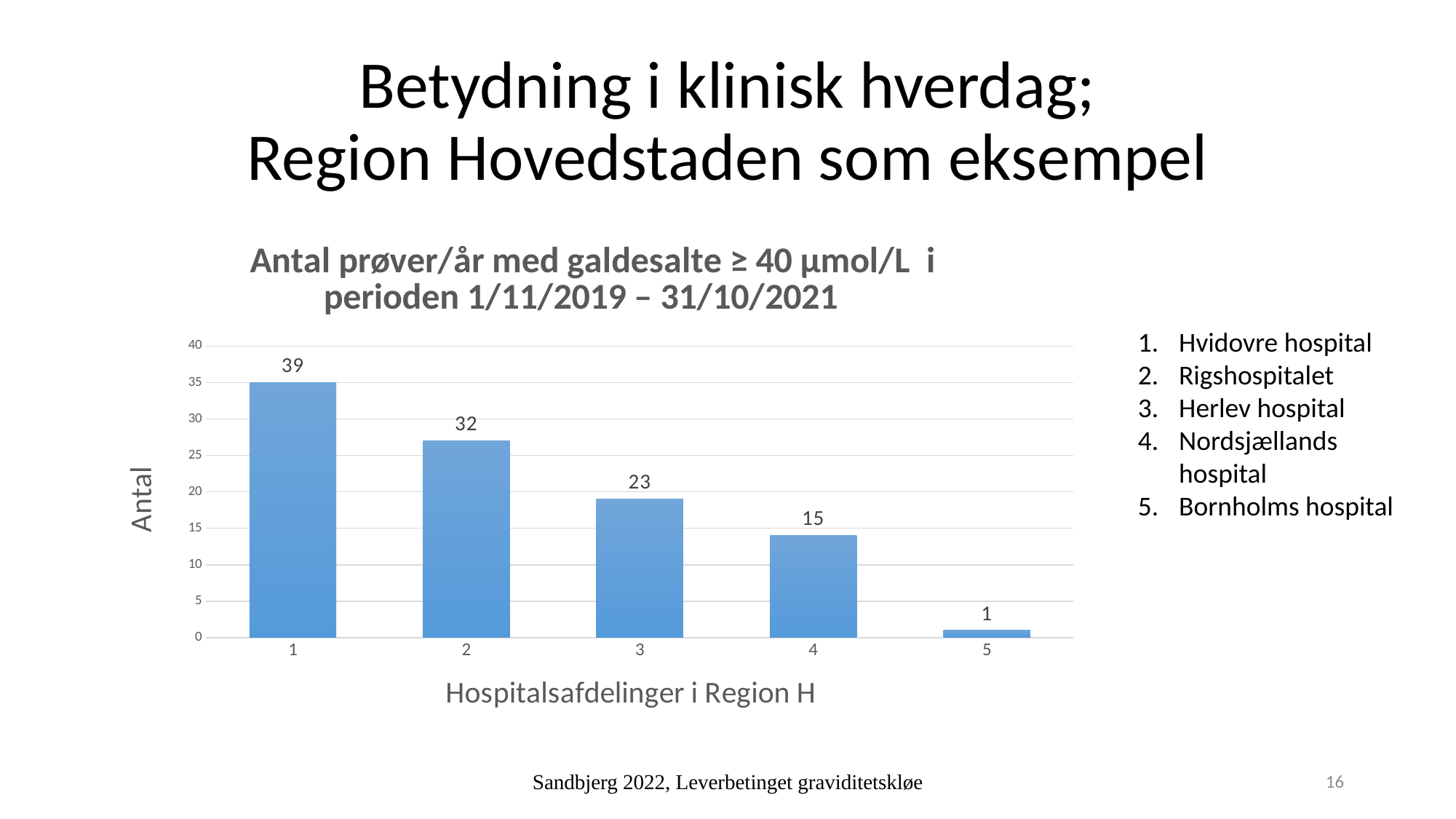

# Betydning i klinisk hverdag; Region Hovedstaden som eksempel

### Chart: Antal prøver/år med galdesalte ≥ 40 µmol/L  i  perioden 1/11/2019 – 31/10/2021

| Category |  |
|---|---|
Hvidovre hospital
Rigshospitalet
Herlev hospital
Nordsjællands hospital
Bornholms hospital

Sandbjerg 2022, Leverbetinget graviditetskløe
16